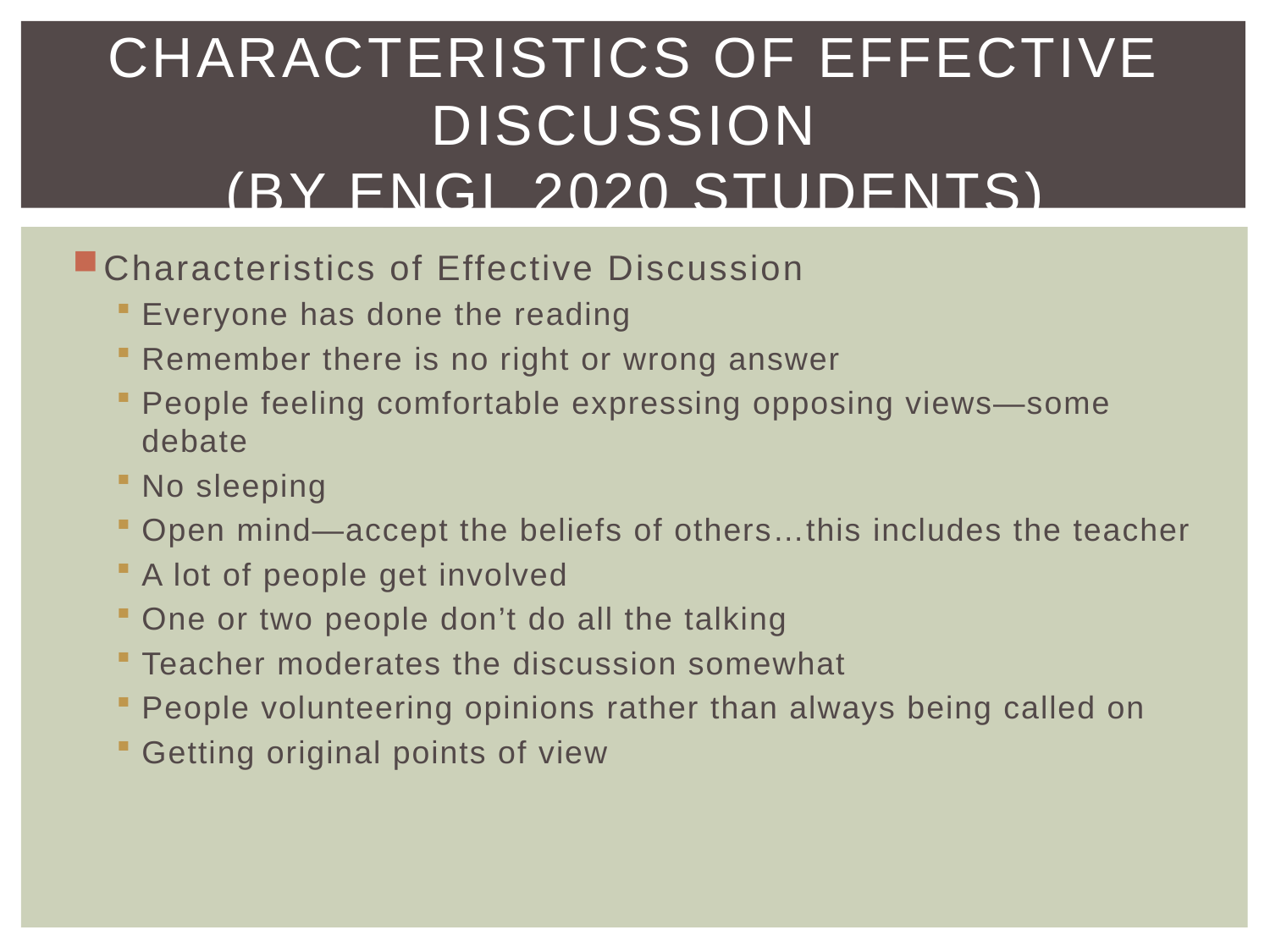

# Characteristics of Effective Discussion (by Engl 2020 Students)
Characteristics of Effective Discussion
Everyone has done the reading
Remember there is no right or wrong answer
People feeling comfortable expressing opposing views—some debate
No sleeping
Open mind—accept the beliefs of others…this includes the teacher
A lot of people get involved
One or two people don’t do all the talking
Teacher moderates the discussion somewhat
People volunteering opinions rather than always being called on
Getting original points of view